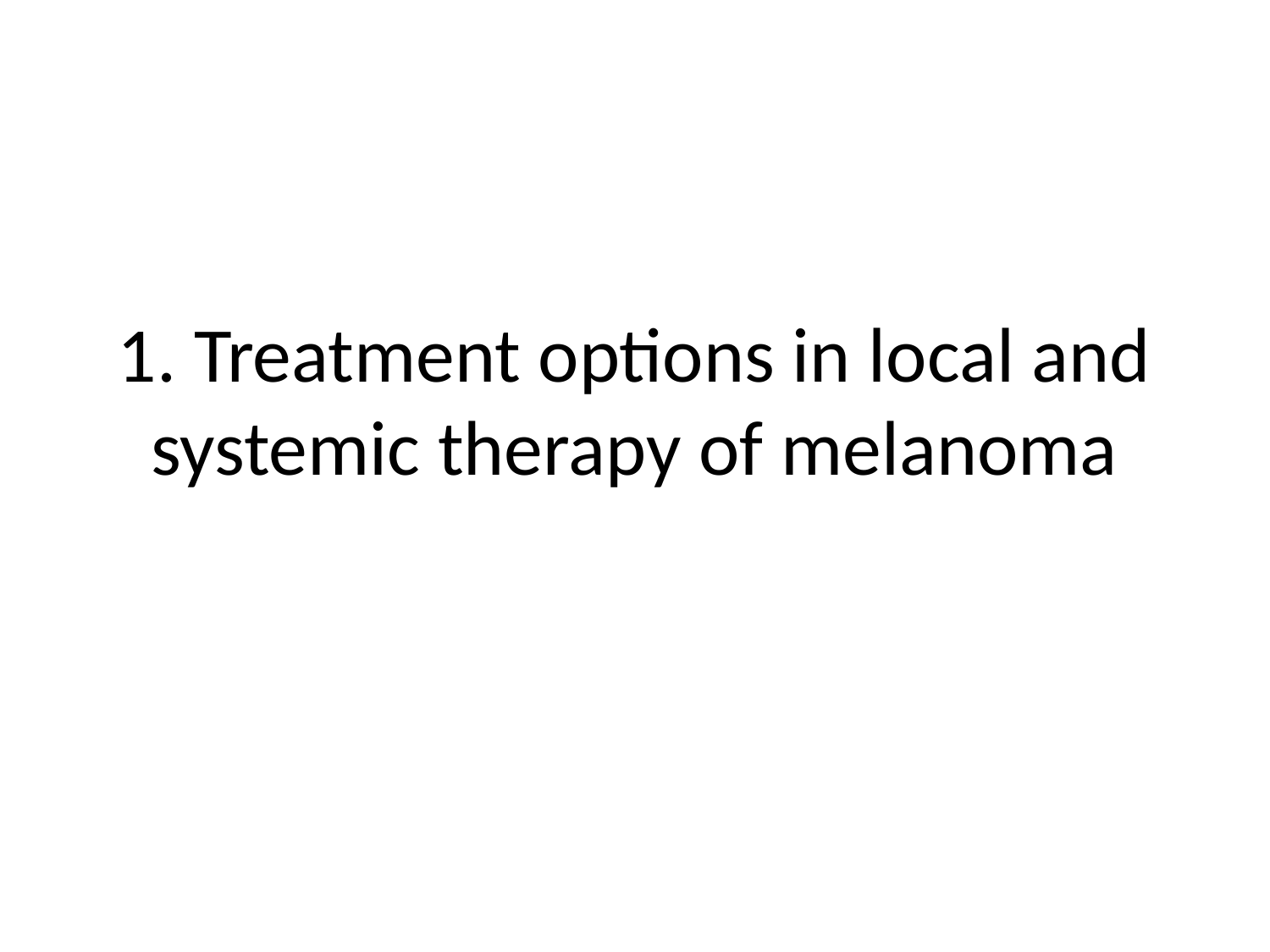

# 1. Treatment options in local and systemic therapy of melanoma